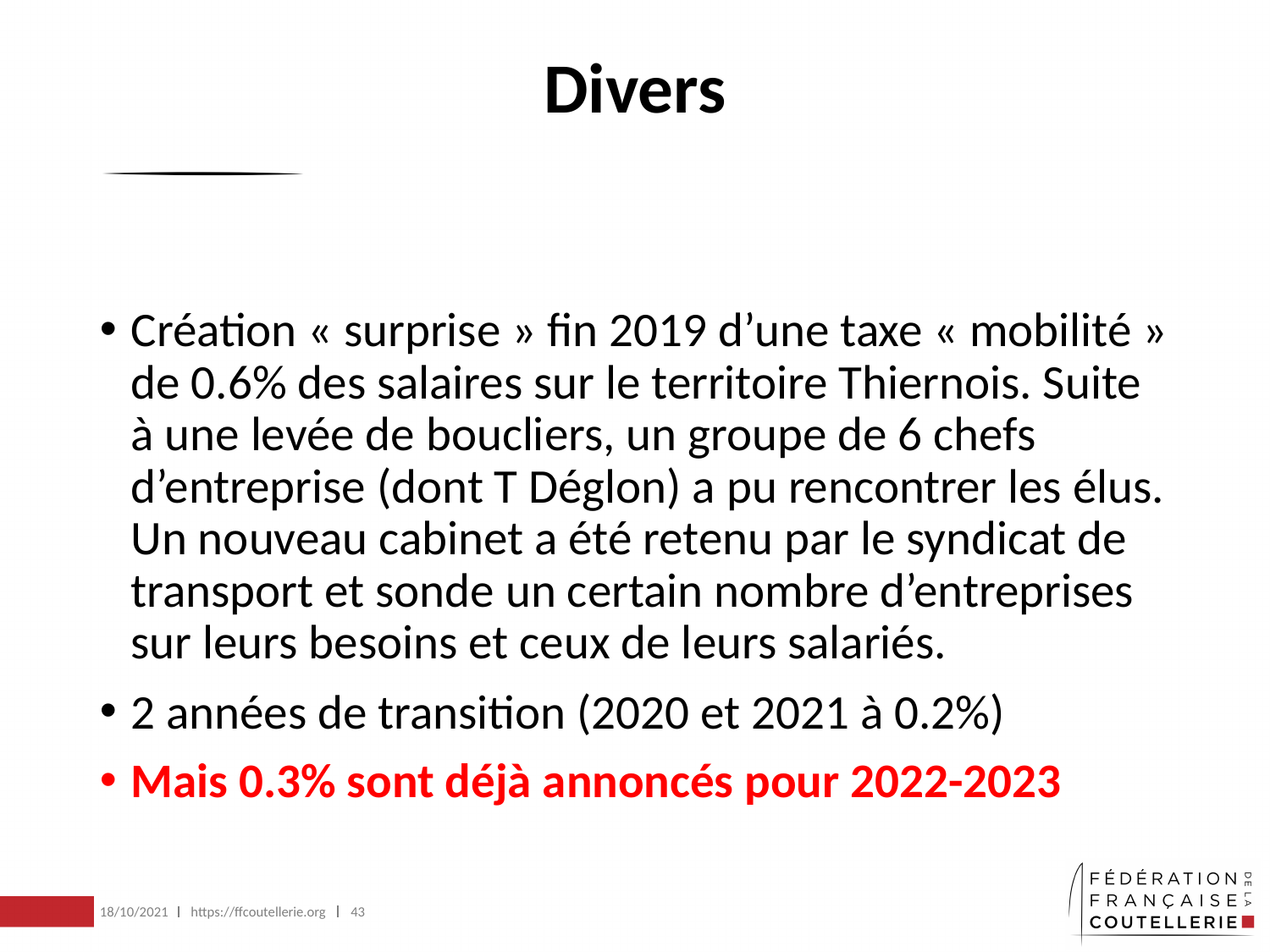

# Divers

Création « surprise » fin 2019 d’une taxe « mobilité » de 0.6% des salaires sur le territoire Thiernois. Suite à une levée de boucliers, un groupe de 6 chefs d’entreprise (dont T Déglon) a pu rencontrer les élus. Un nouveau cabinet a été retenu par le syndicat de transport et sonde un certain nombre d’entreprises sur leurs besoins et ceux de leurs salariés.
2 années de transition (2020 et 2021 à 0.2%)
Mais 0.3% sont déjà annoncés pour 2022-2023